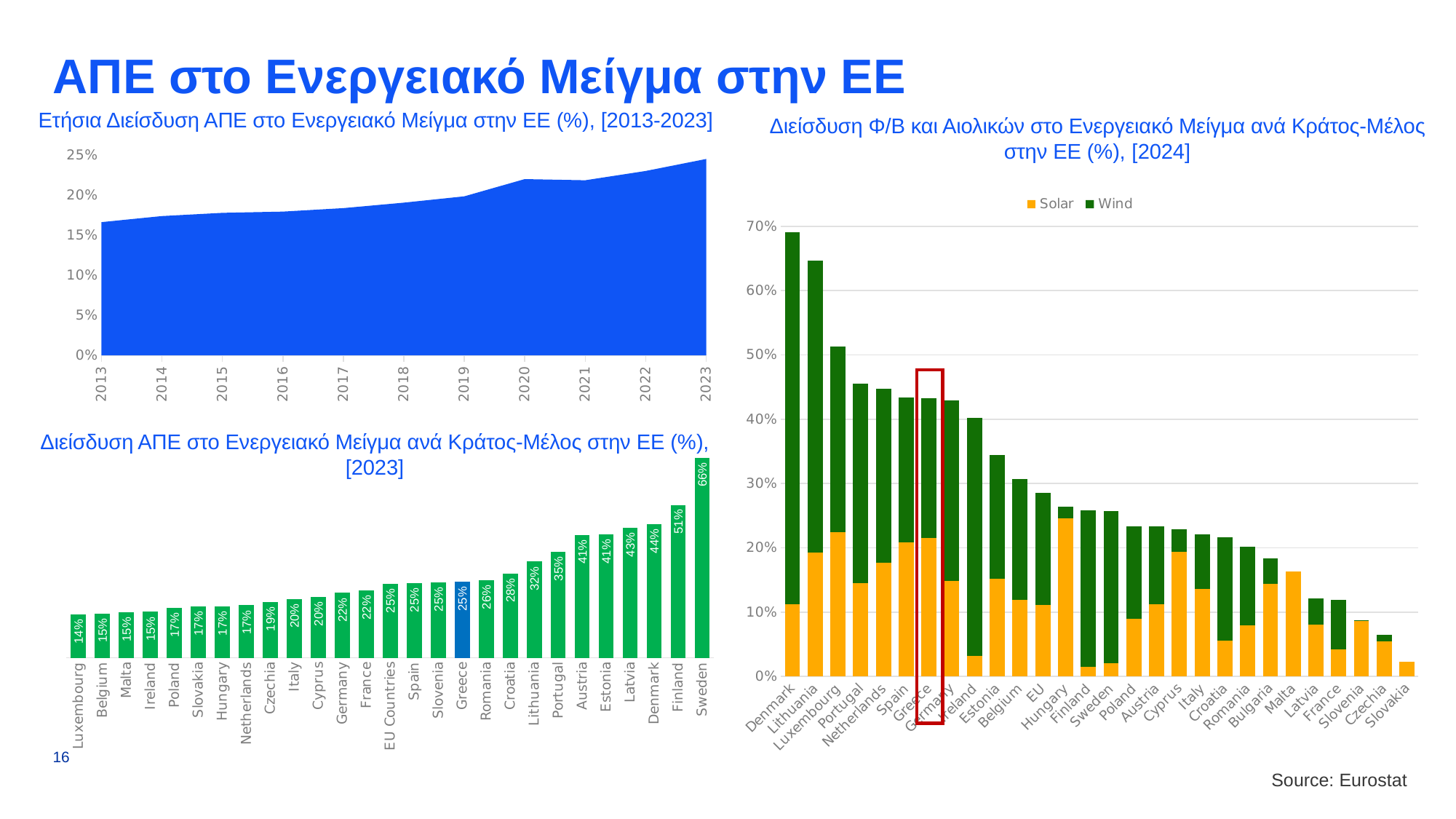

# ΑΠΕ στο Ενεργειακό Μείγμα στην ΕΕ
Ετήσια Διείσδυση ΑΠΕ στο Ενεργειακό Μείγμα στην ΕΕ (%), [2013-2023]
Διείσδυση Φ/Β και Αιολικών στο Ενεργειακό Μείγμα ανά Κράτος-Μέλος στην ΕΕ (%), [2024]

### Chart

| Category | EU Countries |
|---|---|
| 2013 | 0.16659 |
| 2014 | 0.17416 |
| 2015 | 0.1782 |
| 2016 | 0.17978000000000002 |
| 2017 | 0.18411000000000002 |
| 2018 | 0.19096 |
| 2019 | 0.19887 |
| 2020 | 0.22038 |
| 2021 | 0.21894 |
| 2022 | 0.23058 |
| 2023 | 0.24553999999999998 |

### Chart

| Category | Solar | Wind |
|---|---|---|
| Denmark | 0.1125 | 0.5786 |
| Lithuania | 0.19260000000000002 | 0.4536 |
| Luxembourg | 0.22440000000000002 | 0.28850000000000003 |
| Portugal | 0.1449 | 0.3106 |
| Netherlands | 0.177 | 0.2702 |
| Spain | 0.209 | 0.22440000000000002 |
| Greece | 0.21539999999999998 | 0.2173 |
| Germany | 0.1489 | 0.2798 |
| Ireland | 0.031400000000000004 | 0.3703 |
| Estonia | 0.1521 | 0.1917 |
| Belgium | 0.11939999999999999 | 0.1873 |
| EU | 0.1105 | 0.175 |
| Hungary | 0.2462 | 0.0175 |
| Finland | 0.0147 | 0.2437 |
| Sweden | 0.021099999999999997 | 0.2364 |
| Poland | 0.0897 | 0.1441 |
| Austria | 0.11259999999999999 | 0.12050000000000001 |
| Cyprus | 0.1941 | 0.035 |
| Italy | 0.1355 | 0.0851 |
| Croatia | 0.055999999999999994 | 0.16079999999999997 |
| Romania | 0.0795 | 0.1216 |
| Bulgaria | 0.1439 | 0.039599999999999996 |
| Malta | 0.1629 | 0.0 |
| Latvia | 0.0801 | 0.0408 |
| France | 0.042300000000000004 | 0.07719999999999999 |
| Slovenia | 0.08710000000000001 | 0.0006 |
| Czechia | 0.0548 | 0.009300000000000001 |
| Slovakia | 0.0232 | 0.0 |
Διείσδυση ΑΠΕ στο Ενεργειακό Μείγμα ανά Κράτος-Μέλος στην ΕΕ (%), [2023]

### Chart

| Category |  |
|---|---|
| Luxembourg | 0.14355 |
| Belgium | 0.14740999999999999 |
| Malta | 0.15077 |
| Ireland | 0.15253 |
| Poland | 0.16564 |
| Slovakia | 0.1699 |
| Hungary | 0.17117000000000002 |
| Netherlands | 0.17420000000000002 |
| Czechia | 0.18586 |
| Italy | 0.19594 |
| Cyprus | 0.20213 |
| Germany | 0.21562 |
| France | 0.22283 |
| EU Countries | 0.24553999999999998 |
| Spain | 0.24852 |
| Slovenia | 0.25066 |
| Greece | 0.25268999999999997 |
| Romania | 0.25757 |
| Croatia | 0.28051 |
| Lithuania | 0.31926 |
| Portugal | 0.35162999999999994 |
| Austria | 0.40844 |
| Estonia | 0.40950000000000003 |
| Latvia | 0.43223 |
| Denmark | 0.44396 |
| Finland | 0.5075 |
| Sweden | 0.66393 |
16
Source: Eurostat